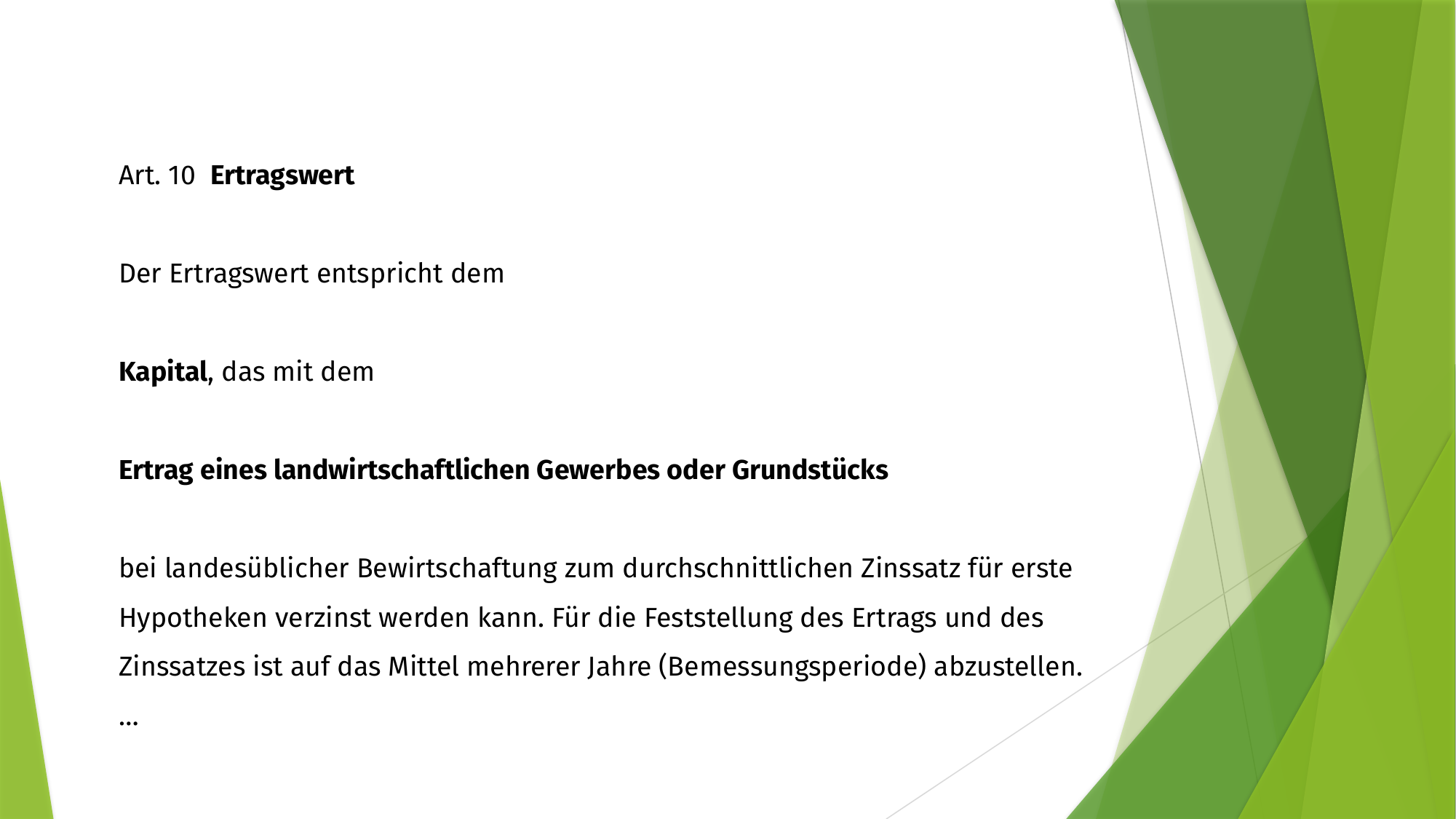

Art. 10  Ertragswert

Der Ertragswert entspricht dem

Kapital, das mit dem

Ertrag eines landwirtschaftlichen Gewerbes oder Grundstücks

bei landesüblicher Bewirtschaftung zum durchschnittlichen Zinssatz für erste Hypotheken verzinst werden kann. Für die Feststellung des Ertrags und des Zinssatzes ist auf das Mittel mehrerer Jahre (Bemessungsperiode) abzustellen.
…